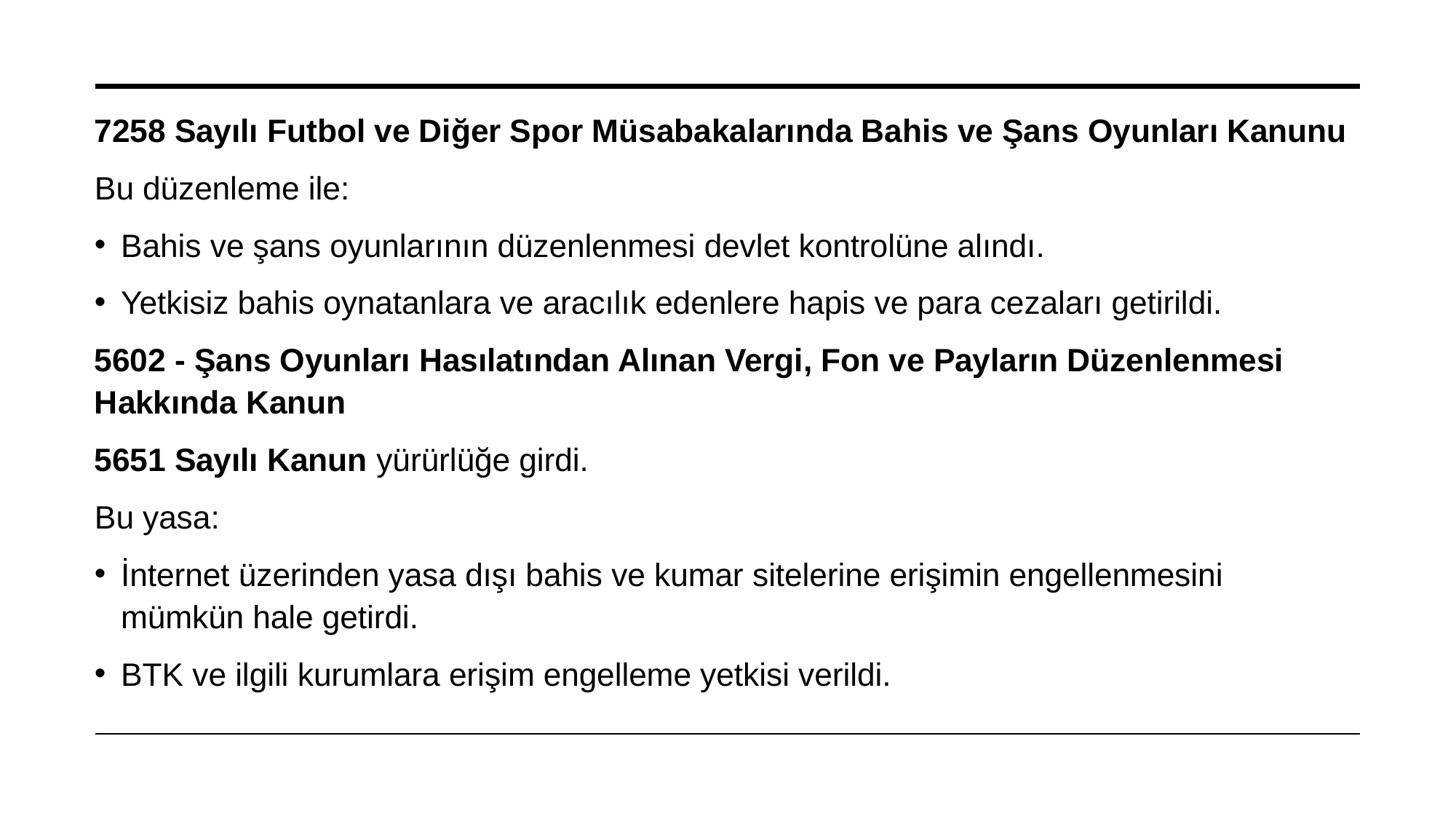

7258 Sayılı Futbol ve Diğer Spor Müsabakalarında Bahis ve Şans Oyunları Kanunu
Bu düzenleme ile:
Bahis ve şans oyunlarının düzenlenmesi devlet kontrolüne alındı.
Yetkisiz bahis oynatanlara ve aracılık edenlere hapis ve para cezaları getirildi.
5602 - Şans Oyunları Hasılatından Alınan Vergi, Fon ve Payların Düzenlenmesi Hakkında Kanun
5651 Sayılı Kanun yürürlüğe girdi.
Bu yasa:
İnternet üzerinden yasa dışı bahis ve kumar sitelerine erişimin engellenmesini mümkün hale getirdi.
BTK ve ilgili kurumlara erişim engelleme yetkisi verildi.